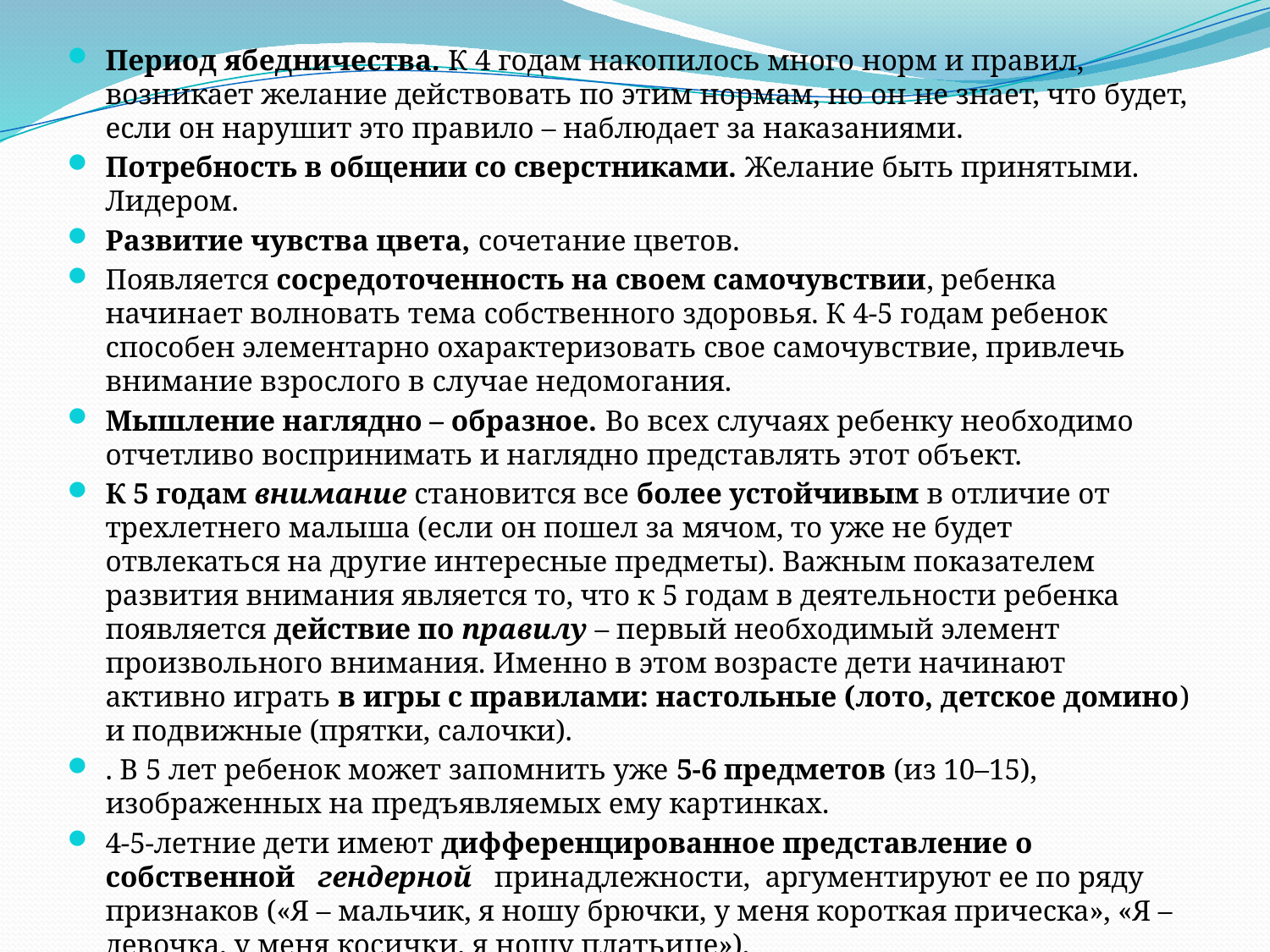

Период ябедничества. К 4 годам накопилось много норм и правил, возникает желание действовать по этим нормам, но он не знает, что будет, если он нарушит это правило – наблюдает за наказаниями.
Потребность в общении со сверстниками. Желание быть принятыми. Лидером.
Развитие чувства цвета, сочетание цветов.
Появляется сосредоточенность на своем самочувствии, ребенка начинает волновать тема собственного здоровья. К 4-5 годам ребенок способен элементарно охарактеризовать свое самочувствие, привлечь внимание взрослого в случае недомогания.
Мышление наглядно – образное. Во всех случаях ребенку необходимо отчетливо воспринимать и наглядно представлять этот объект.
К 5 годам внимание становится все более устойчивым в отличие от трехлетнего малыша (если он пошел за мячом, то уже не будет отвлекаться на другие интересные предметы). Важным показателем развития внимания является то, что к 5 годам в деятельности ребенка появляется действие по правилу – первый необходимый элемент произвольного внимания. Именно в этом возрасте дети начинают активно играть в игры с правилами: настольные (лото, детское домино) и подвижные (прятки, салочки).
. В 5 лет ребенок может запомнить уже 5-6 предметов (из 10–15), изображенных на предъявляемых ему картинках.
4-5-летние дети имеют дифференцированное представление о собственной   гендерной   принадлежности,  аргументируют ее по ряду признаков («Я – мальчик, я ношу брючки, у меня короткая прическа», «Я – девочка, у меня косички, я ношу платьице»).